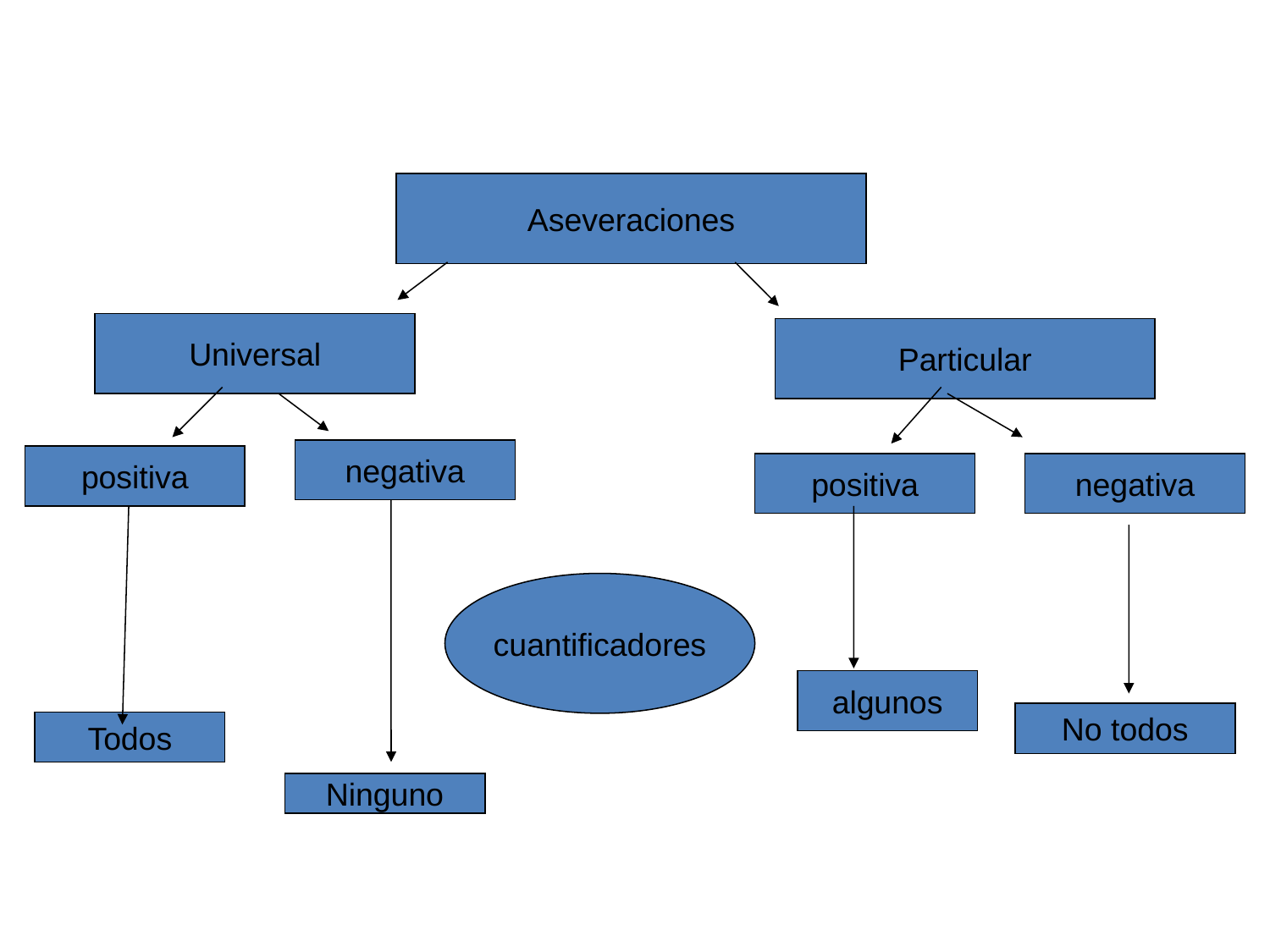

Aseveraciones

Universal
Particular

negativa
positiva
positiva
negativa

cuantificadores
algunos
No todos
Todos
Ninguno